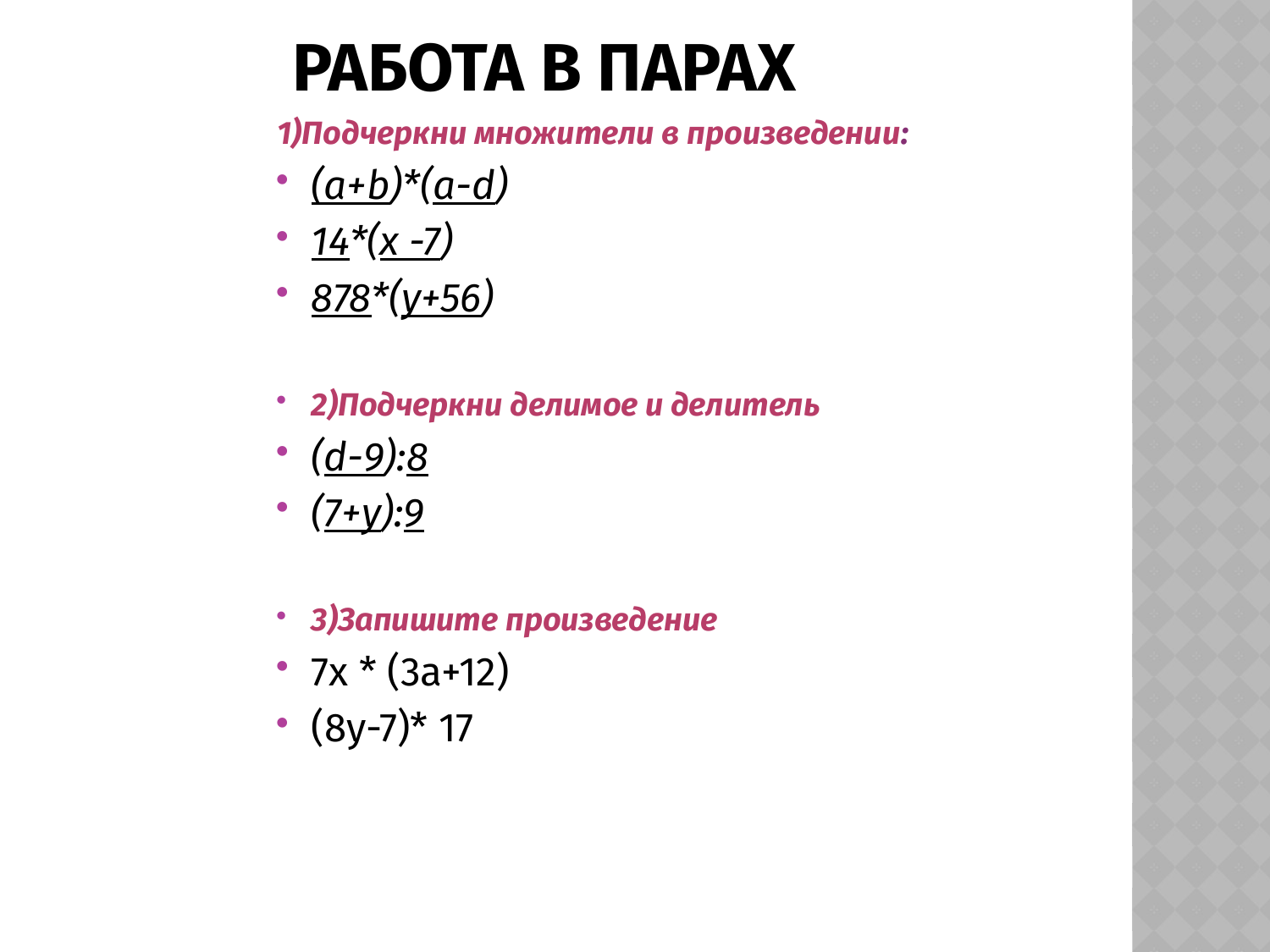

# Работа в парах
1)Подчеркни множители в произведении:
(a+b)*(a-d)
14*(х -7)
878*(y+56)

2)Подчеркни делимое и делитель
(d-9):8
(7+y):9

3)Запишите произведение
7х * (3а+12)
(8у-7)* 17